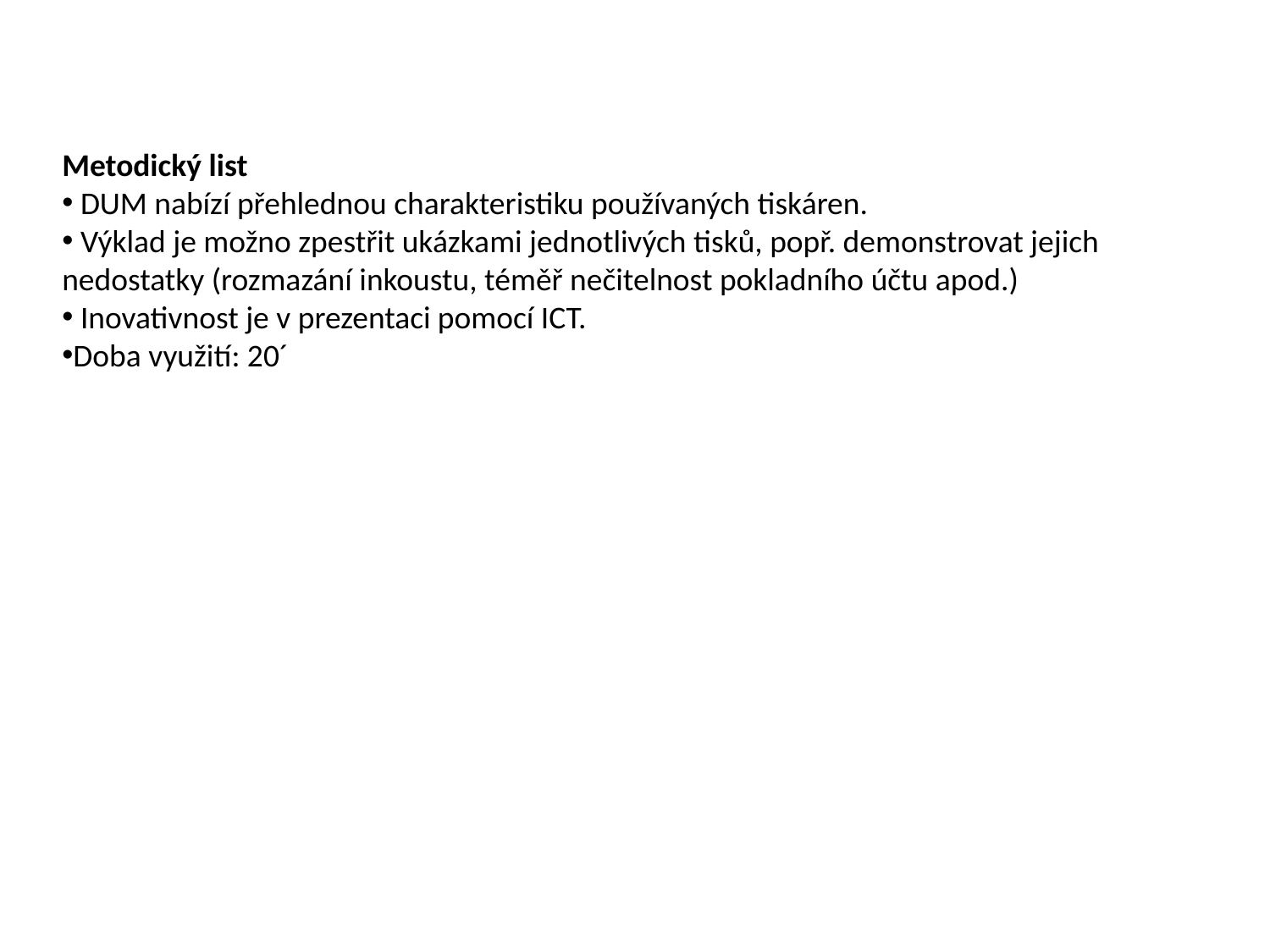

Metodický list
 DUM nabízí přehlednou charakteristiku používaných tiskáren.
 Výklad je možno zpestřit ukázkami jednotlivých tisků, popř. demonstrovat jejich nedostatky (rozmazání inkoustu, téměř nečitelnost pokladního účtu apod.)
 Inovativnost je v prezentaci pomocí ICT.
Doba využití: 20´